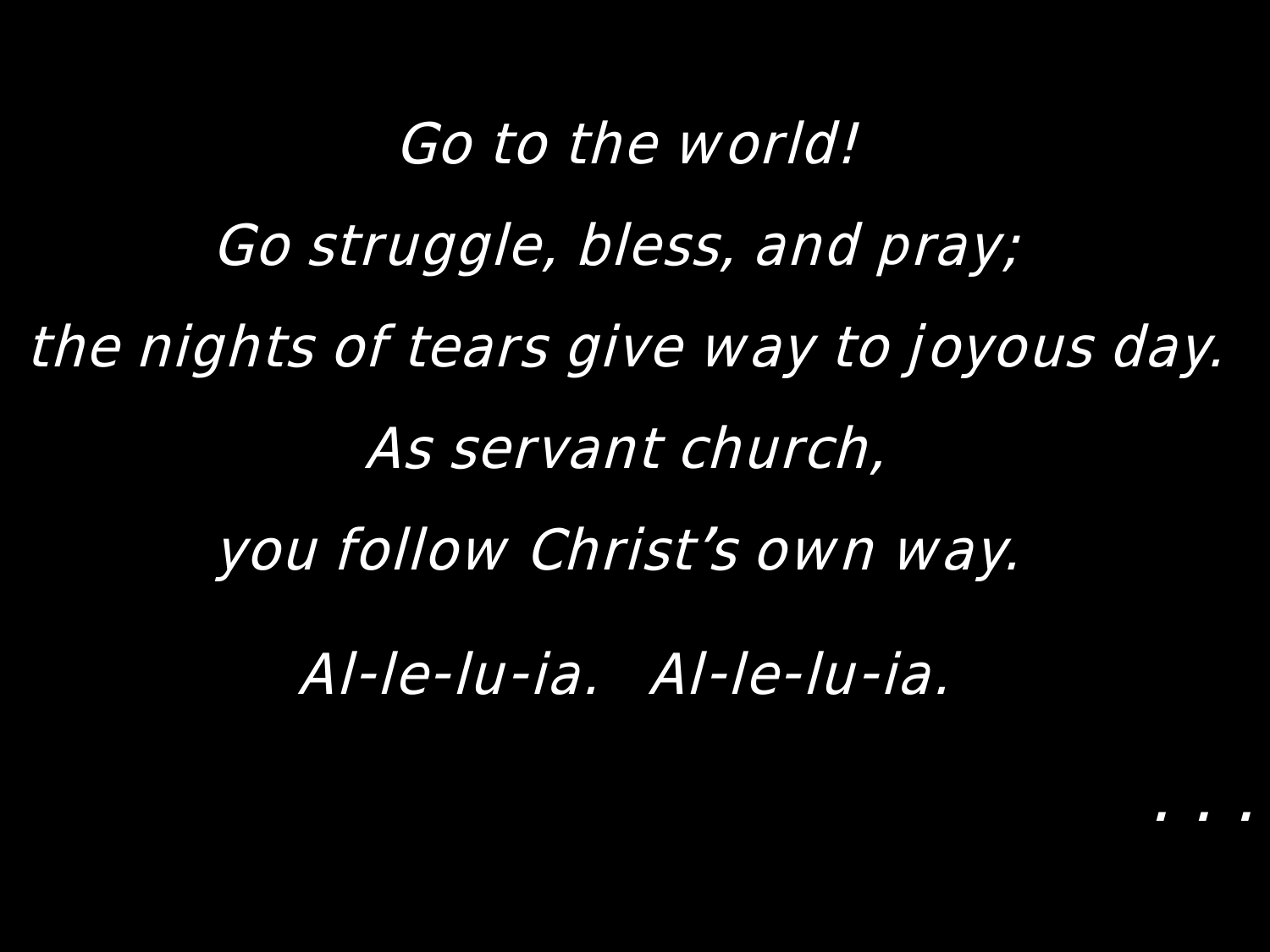

Go to the world!
Go struggle, bless, and pray;
the nights of tears give way to joyous day.  As servant church,
you follow Christ’s own way.
Al-le-lu-ia.   Al-le-lu-ia.
. . .